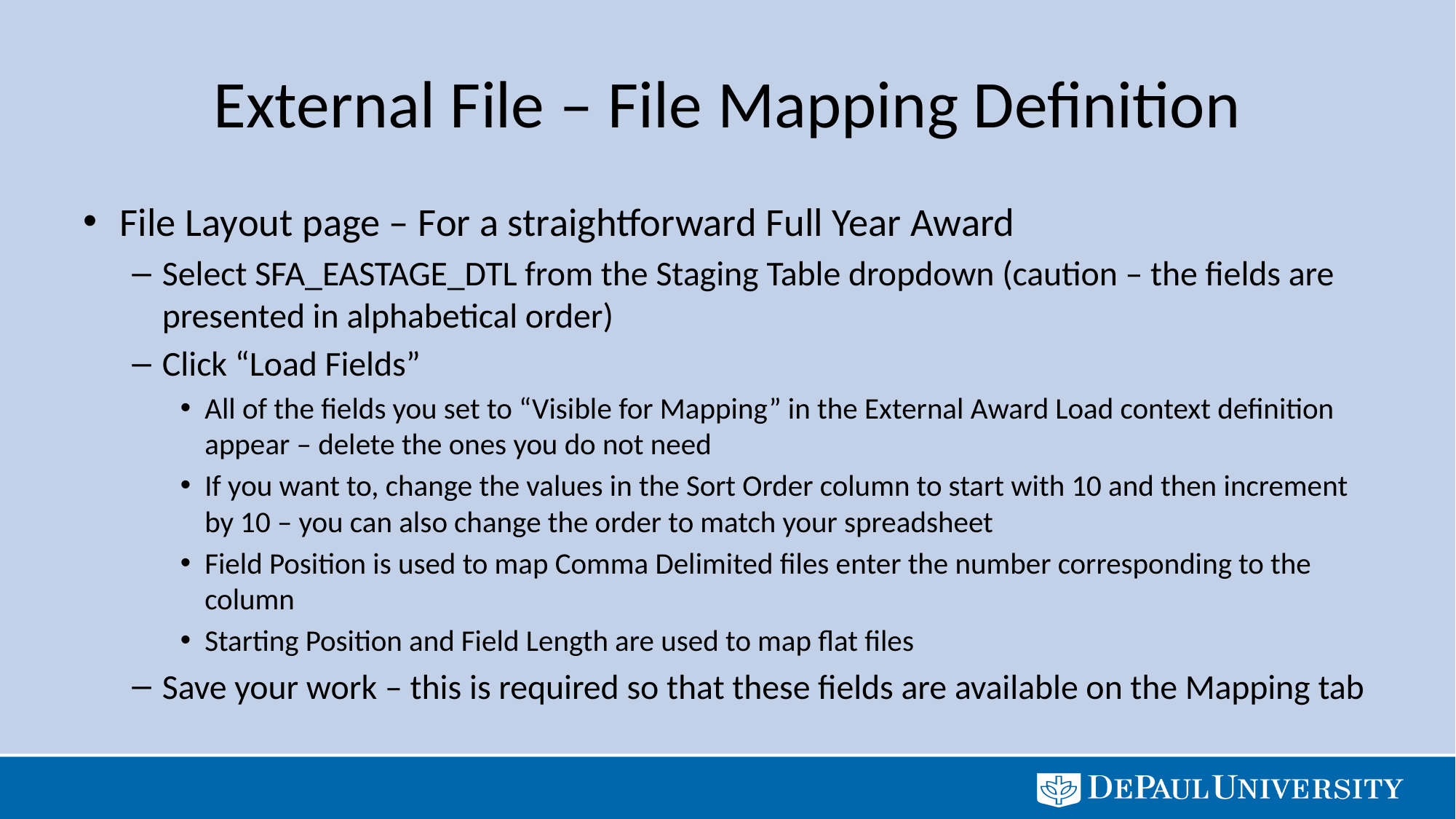

# External File – File Mapping Definition
File Layout page – For a straightforward Full Year Award
Select SFA_EASTAGE_DTL from the Staging Table dropdown (caution – the fields are presented in alphabetical order)
Click “Load Fields”
All of the fields you set to “Visible for Mapping” in the External Award Load context definition appear – delete the ones you do not need
If you want to, change the values in the Sort Order column to start with 10 and then increment by 10 – you can also change the order to match your spreadsheet
Field Position is used to map Comma Delimited files enter the number corresponding to the column
Starting Position and Field Length are used to map flat files
Save your work – this is required so that these fields are available on the Mapping tab